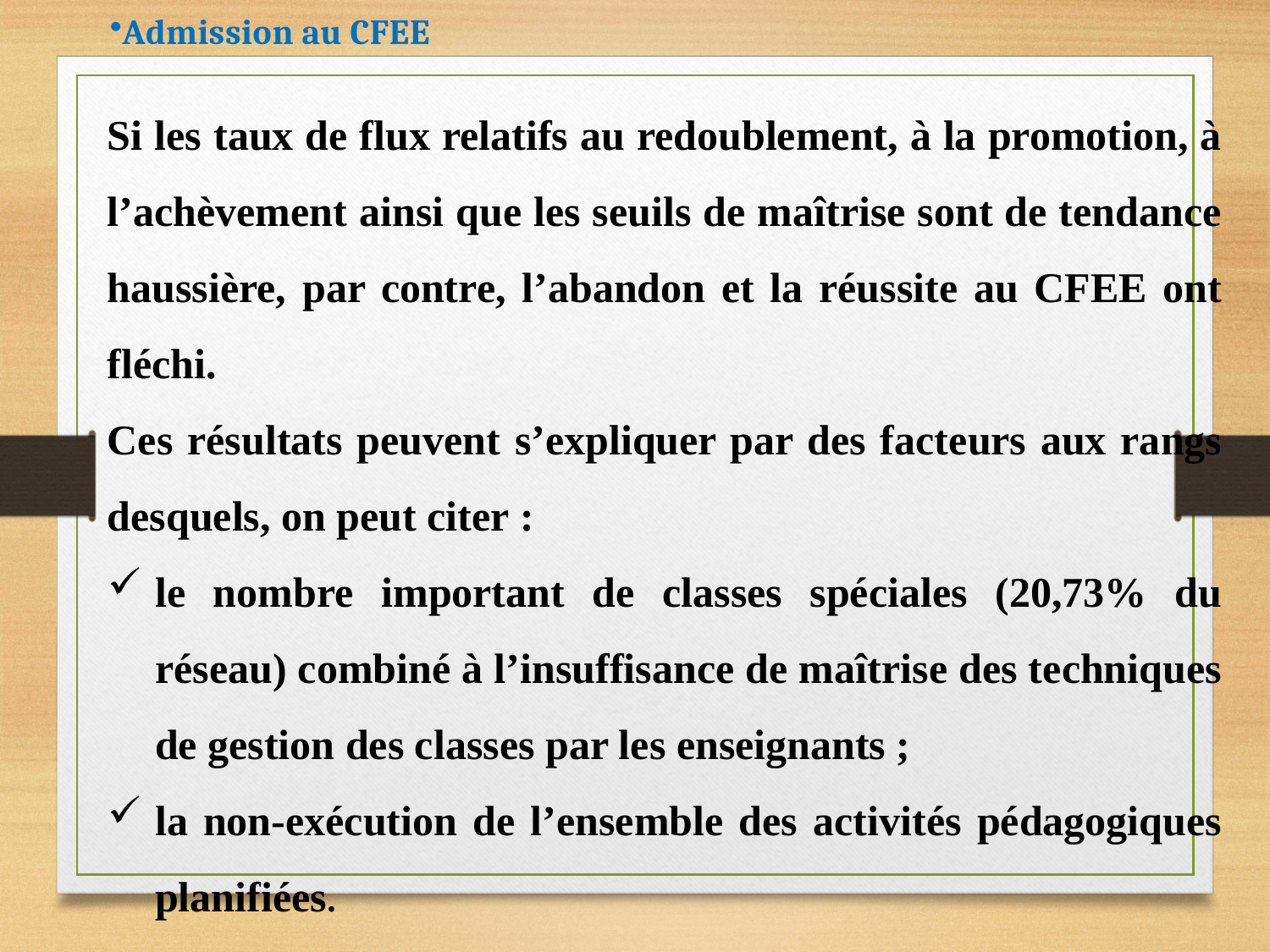

Admission au CFEE
Si les taux de flux relatifs au redoublement, à la promotion, à l’achèvement ainsi que les seuils de maîtrise sont de tendance haussière, par contre, l’abandon et la réussite au CFEE ont fléchi.
Ces résultats peuvent s’expliquer par des facteurs aux rangs desquels, on peut citer :
le nombre important de classes spéciales (20,73% du réseau) combiné à l’insuffisance de maîtrise des techniques de gestion des classes par les enseignants ;
la non-exécution de l’ensemble des activités pédagogiques planifiées.